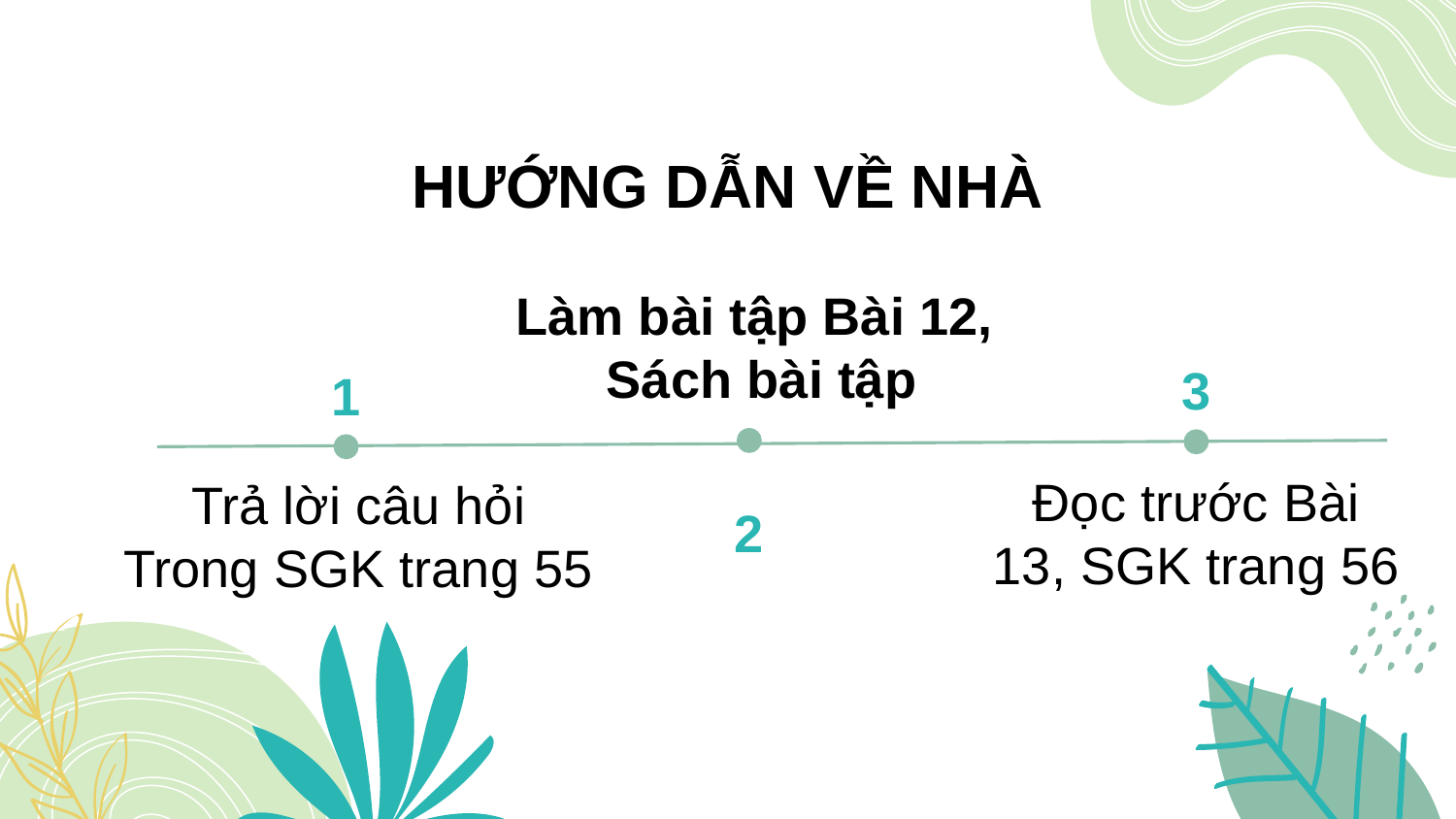

# HƯỚNG DẪN VỀ NHÀ
Làm bài tập Bài 12,
Sách bài tập
3
1

Đọc trước Bài 13, SGK trang 56
Trả lời câu hỏi
Trong SGK trang 55
2